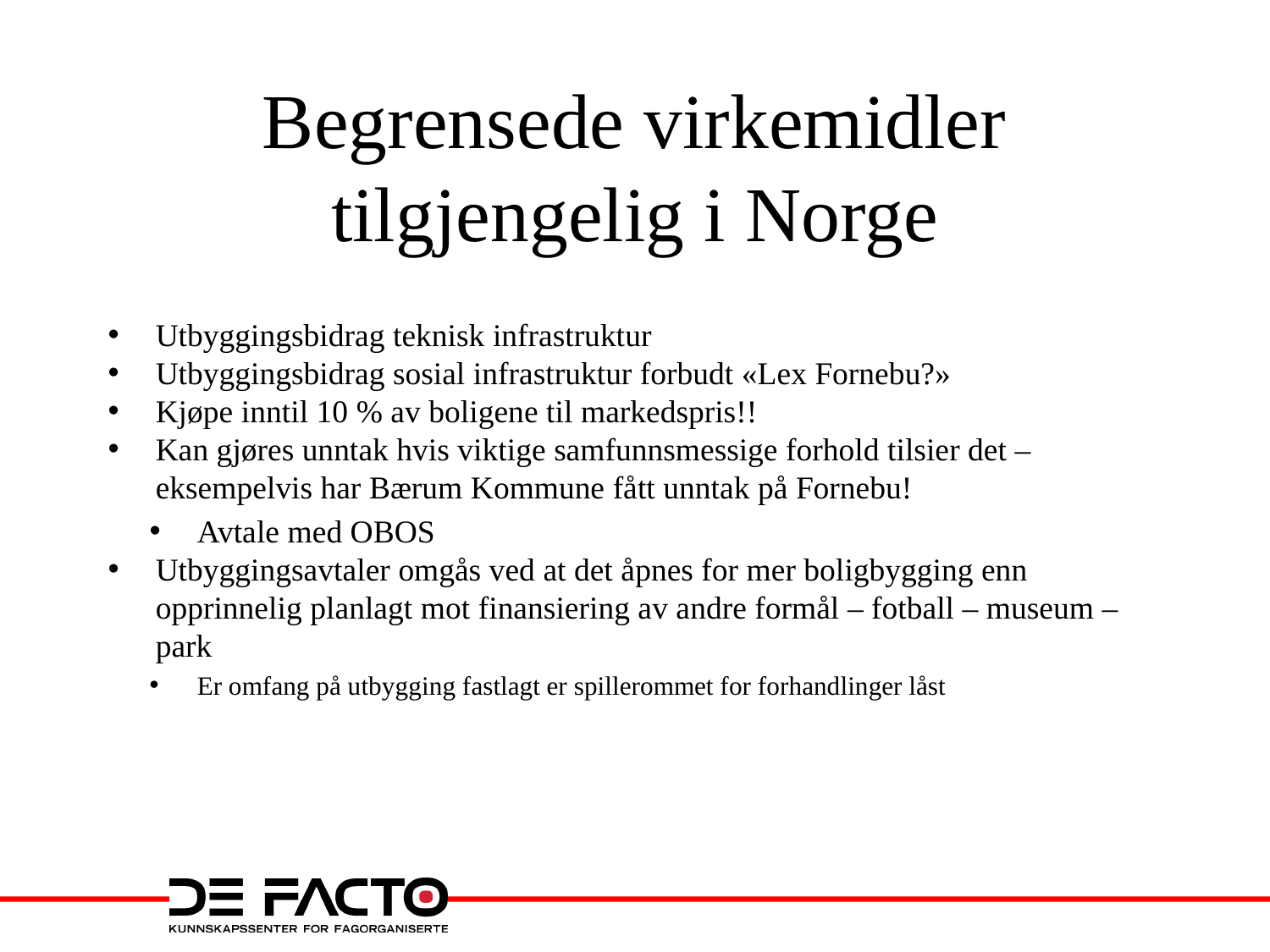

# Begrensede virkemidler tilgjengelig i Norge
Utbyggingsbidrag teknisk infrastruktur
Utbyggingsbidrag sosial infrastruktur forbudt «Lex Fornebu?»
Kjøpe inntil 10 % av boligene til markedspris!!
Kan gjøres unntak hvis viktige samfunnsmessige forhold tilsier det – eksempelvis har Bærum Kommune fått unntak på Fornebu!
Avtale med OBOS
Utbyggingsavtaler omgås ved at det åpnes for mer boligbygging enn opprinnelig planlagt mot finansiering av andre formål – fotball – museum – park
Er omfang på utbygging fastlagt er spillerommet for forhandlinger låst